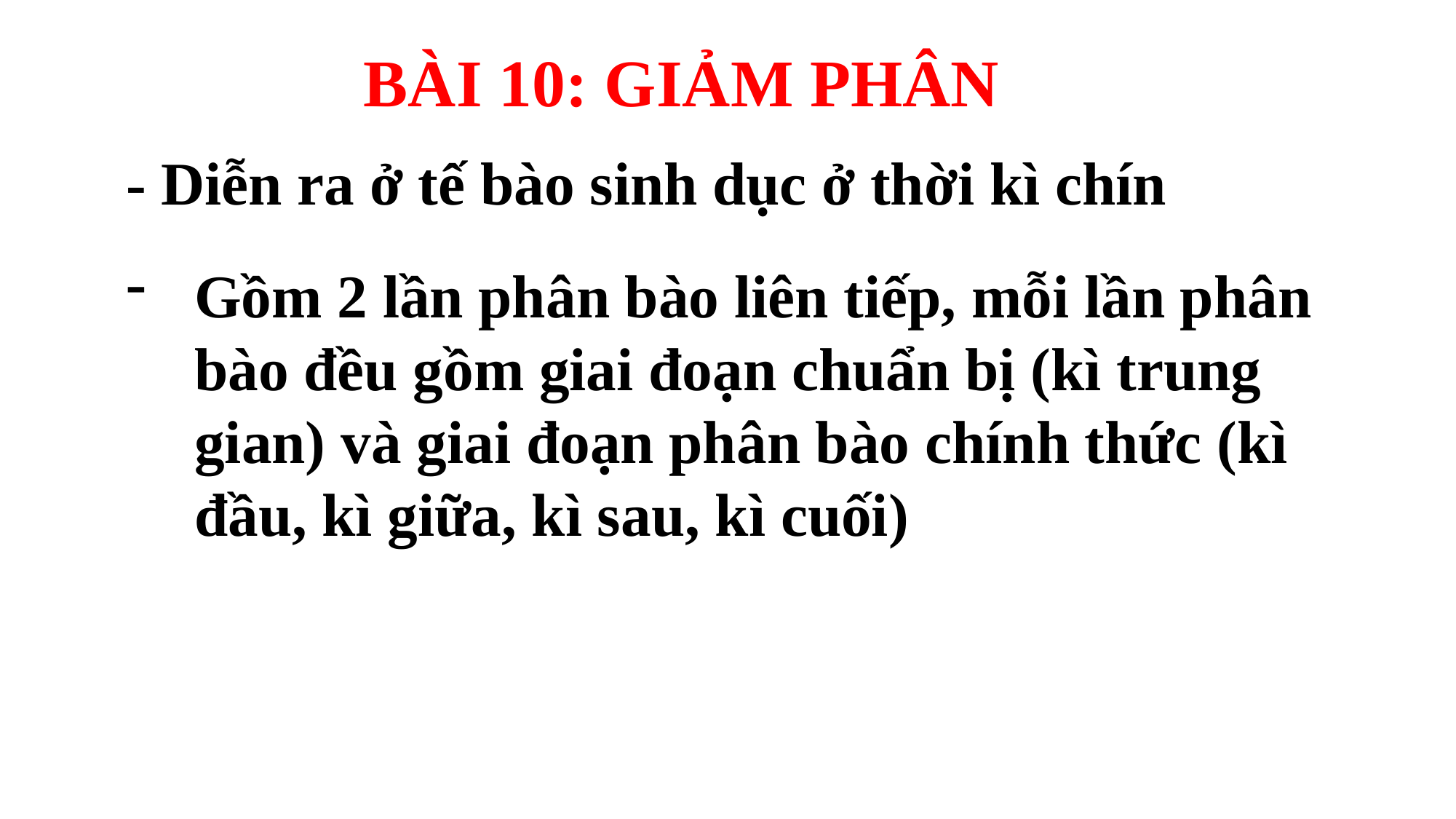

BÀI 10: GIẢM PHÂN
- Diễn ra ở tế bào sinh dục ở thời kì chín
Gồm 2 lần phân bào liên tiếp, mỗi lần phân bào đều gồm giai đoạn chuẩn bị (kì trung gian) và giai đoạn phân bào chính thức (kì đầu, kì giữa, kì sau, kì cuối)